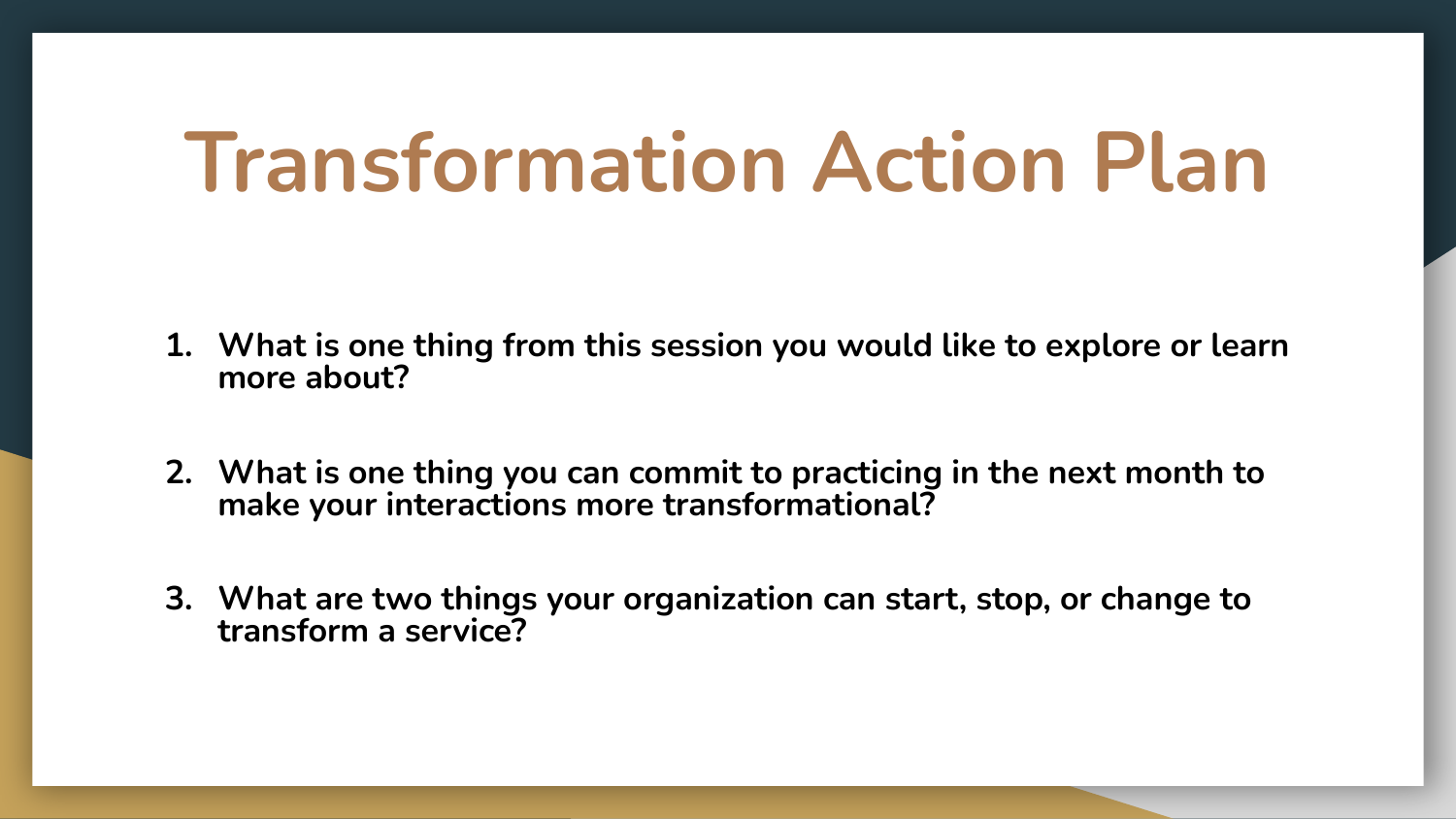

# Transformation Action Plan
What is one thing from this session you would like to explore or learn more about?

What is one thing you can commit to practicing in the next month to make your interactions more transformational?

What are two things your organization can start, stop, or change to transform a service?